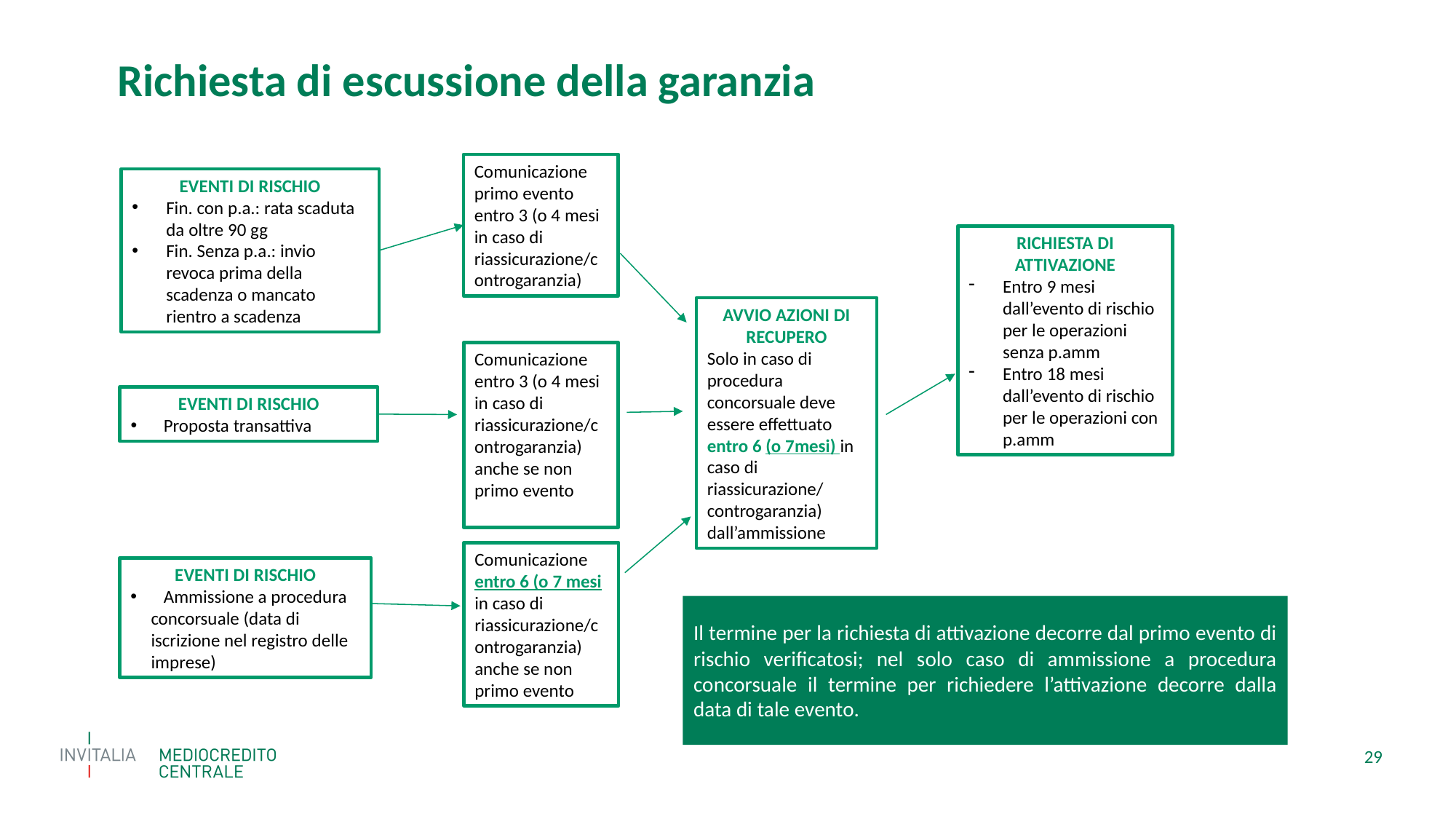

Richiesta di escussione della garanzia

Comunicazione primo evento entro 3 (o 4 mesi in caso di riassicurazione/controgaranzia)
EVENTI DI RISCHIO
Fin. con p.a.: rata scaduta da oltre 90 gg
Fin. Senza p.a.: invio revoca prima della scadenza o mancato rientro a scadenza

RICHIESTA DI ATTIVAZIONE
Entro 9 mesi dall’evento di rischio per le operazioni senza p.amm
Entro 18 mesi dall’evento di rischio per le operazioni con p.amm
AVVIO AZIONI DI RECUPERO
Solo in caso di procedura concorsuale deve essere effettuato entro 6 (o 7mesi) in caso di riassicurazione/ controgaranzia) dall’ammissione
Comunicazione entro 3 (o 4 mesi in caso di riassicurazione/controgaranzia) anche se non primo evento

EVENTI DI RISCHIO
   Proposta transattiva
Comunicazione entro 6 (o 7 mesi in caso di riassicurazione/controgaranzia) anche se non primo evento
EVENTI DI RISCHIO
   Ammissione a procedura concorsuale (data di iscrizione nel registro delle imprese)
Il termine per la richiesta di attivazione decorre dal primo evento di rischio verificatosi; nel solo caso di ammissione a procedura concorsuale il termine per richiedere l’attivazione decorre dalla data di tale evento.
29